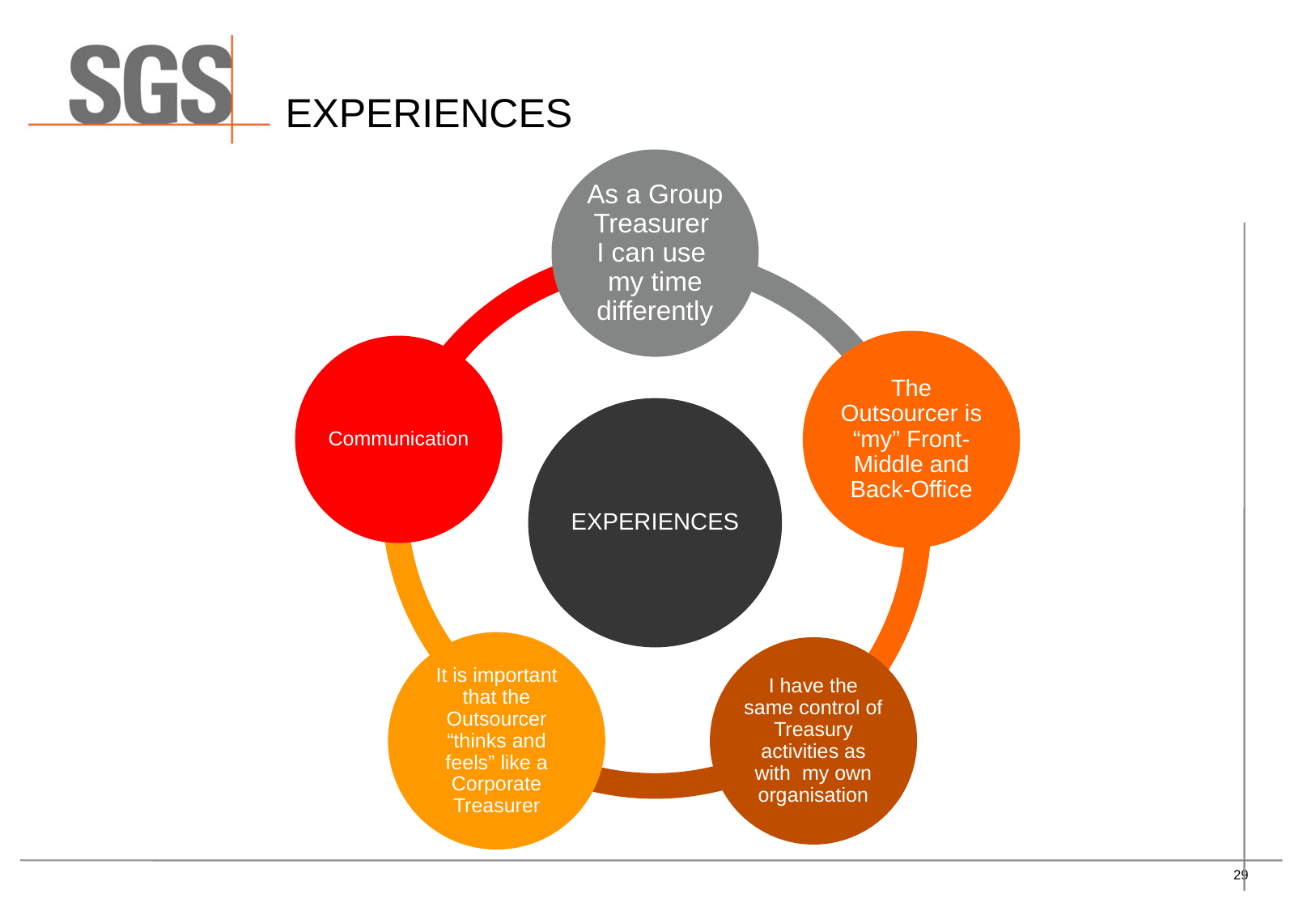

# Experiences

As a Group Treasurer
I can use
my time differently

The Outsourcer is “my” Front- Middle and Back-Office

Communication

EXPERIENCES

It is important that the Outsourcer “thinks and feels” like a Corporate Treasurer

I have the same control of Treasury activities as with  my own organisation